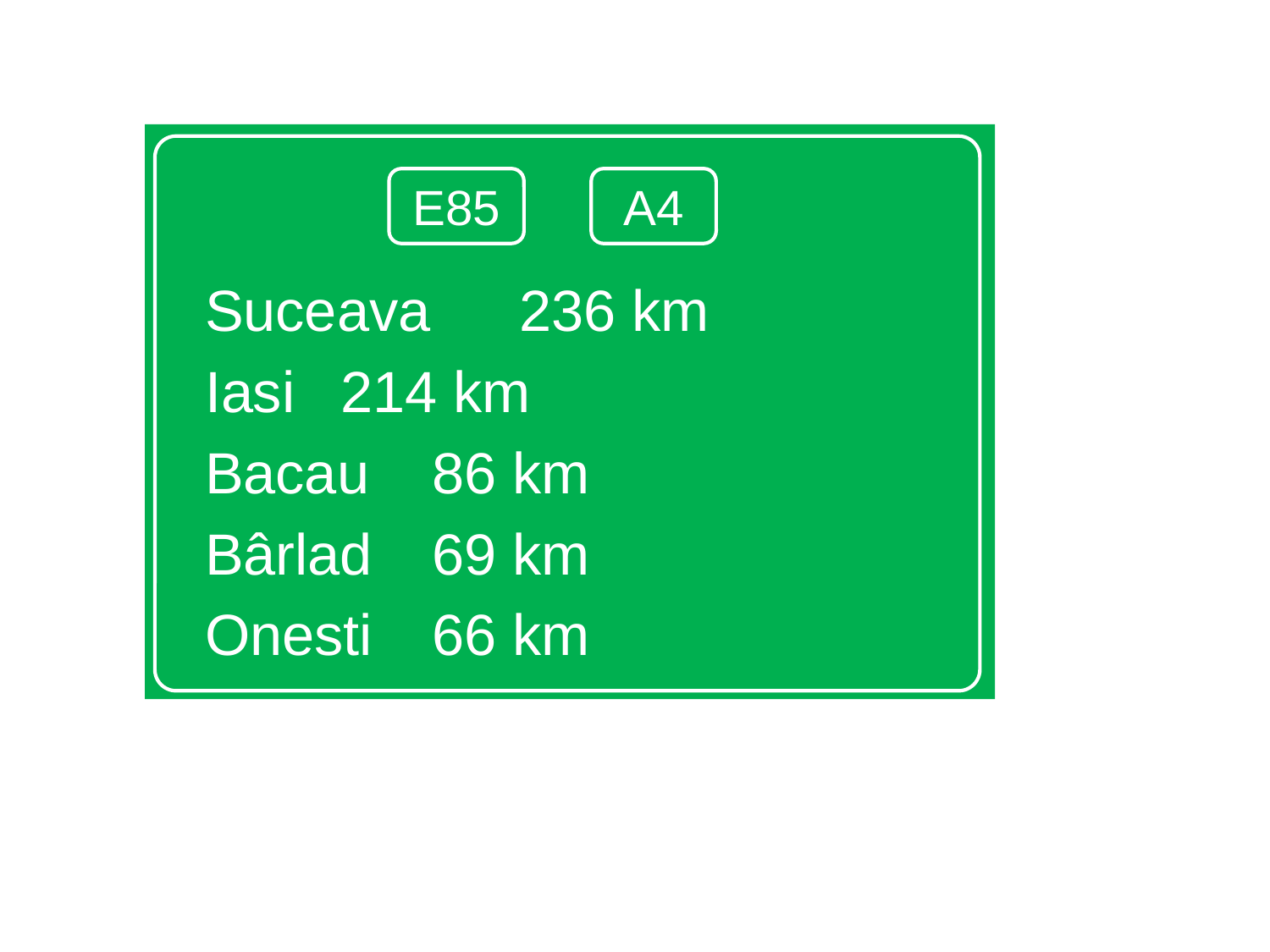

Suceava	 	 236 km
Iasi				 214 km
Bacau			   86 km
Bârlad			   69 km
Onesti			   66 km

E85
A4